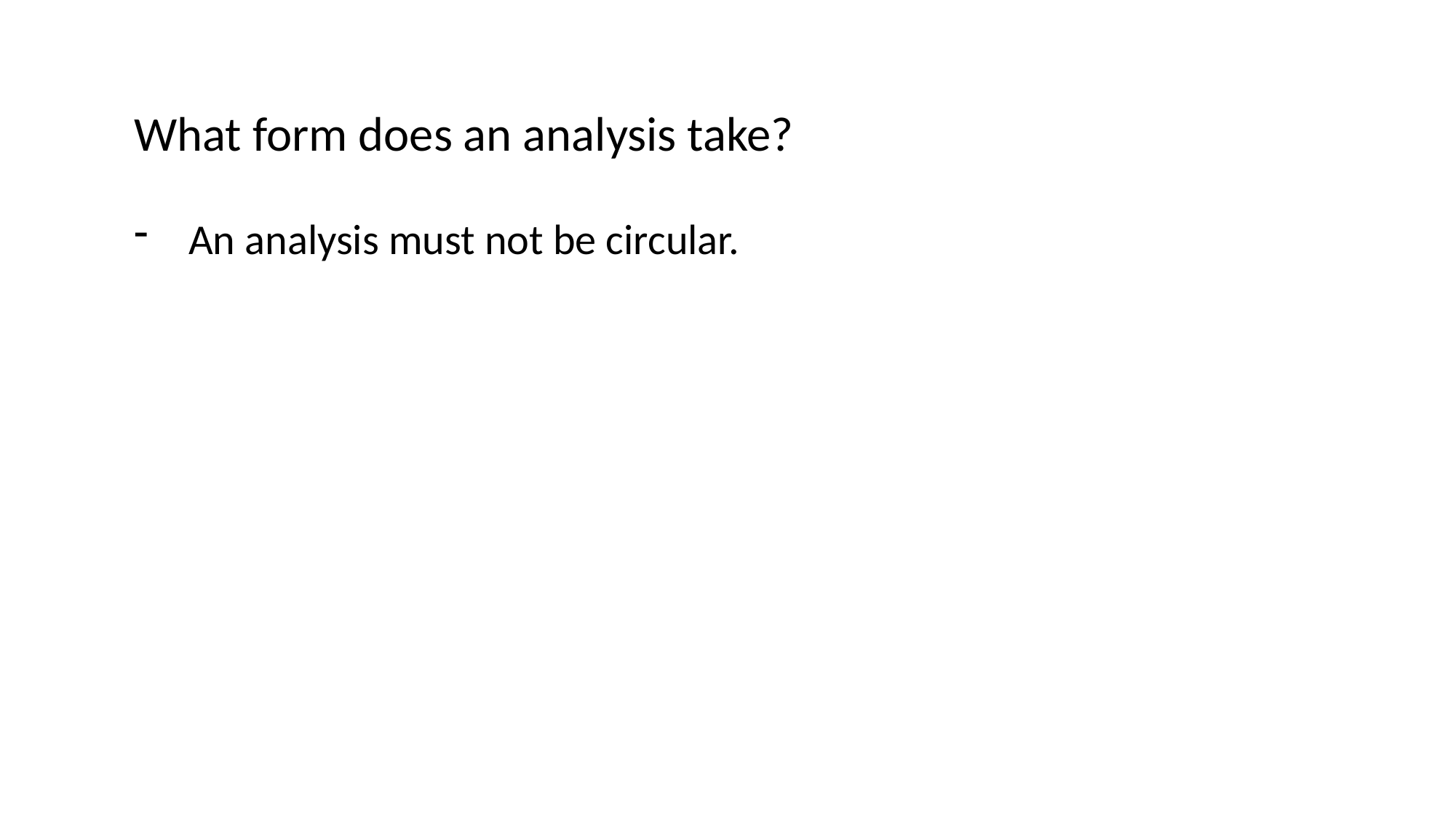

What form does an analysis take?

An analysis must not be circular.